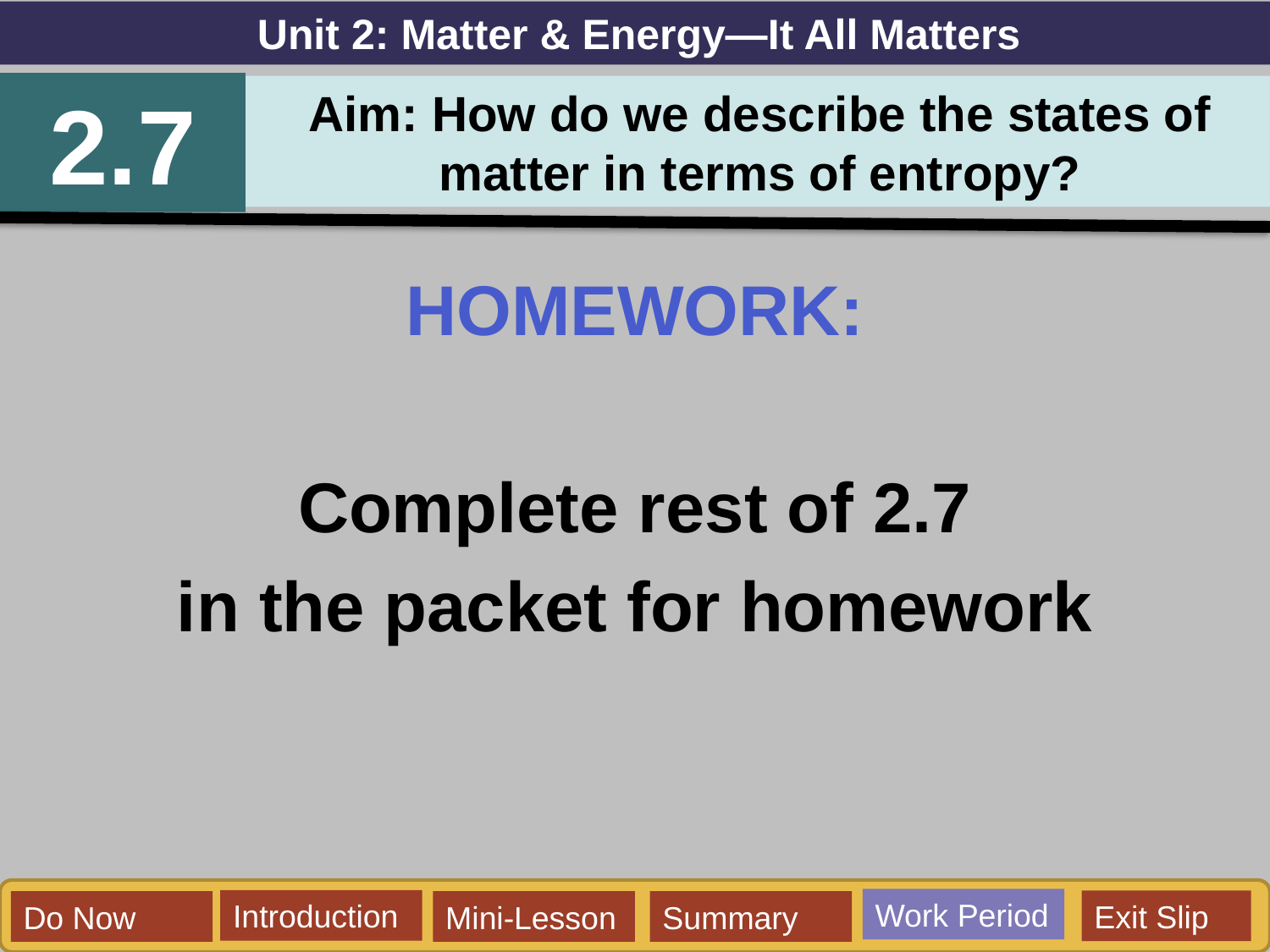

Unit 2: Matter & Energy—It All Matters
2.7
Aim: How do we describe the states of matter in terms of entropy?
HOMEWORK:

Complete rest of 2.7
in the packet for homework

Work Period
Exit Slip
Introduction
Do Now
Mini-Lesson
Summary